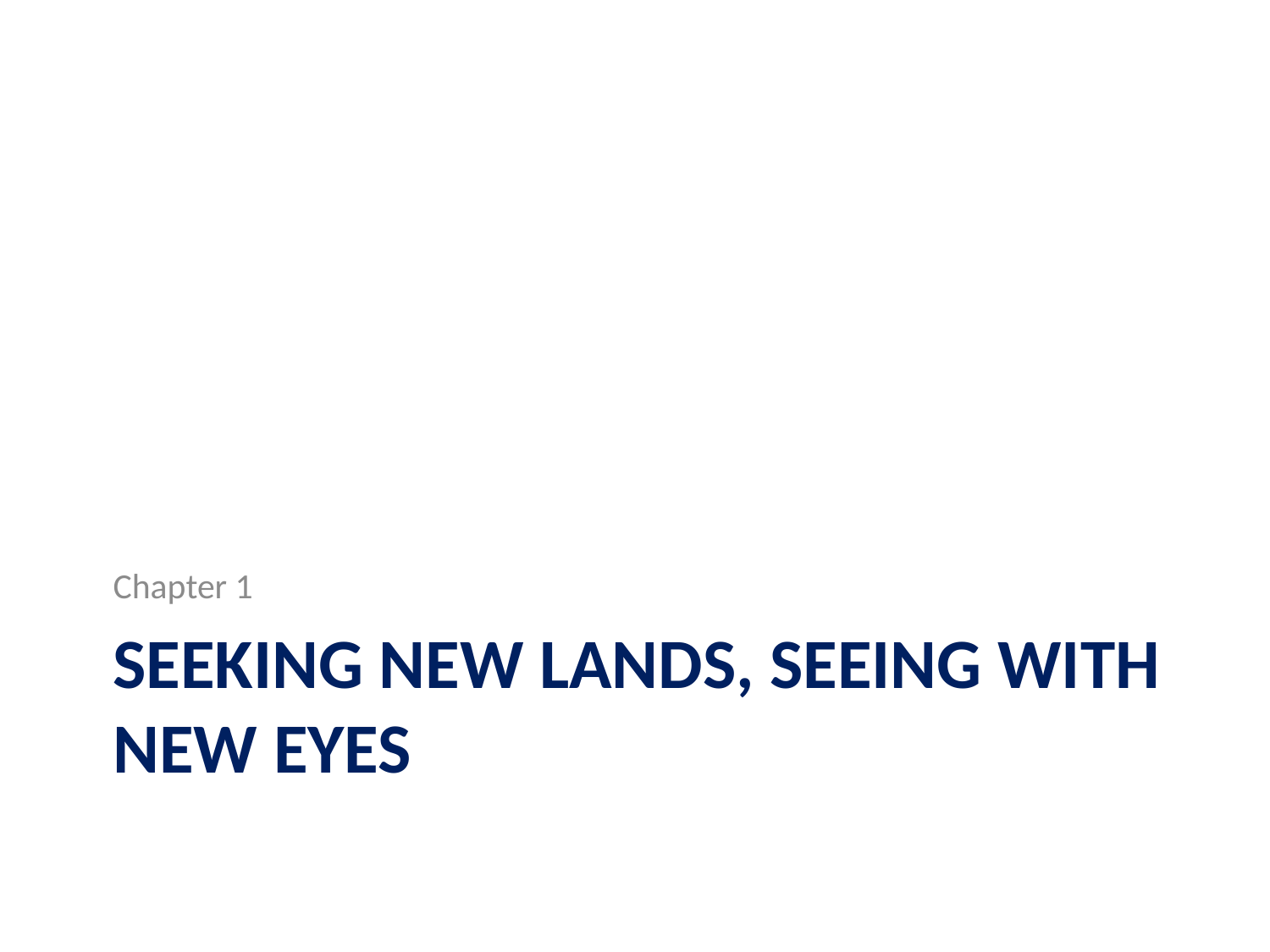

Chapter 1
# Seeking new lands, seeing with new eyes